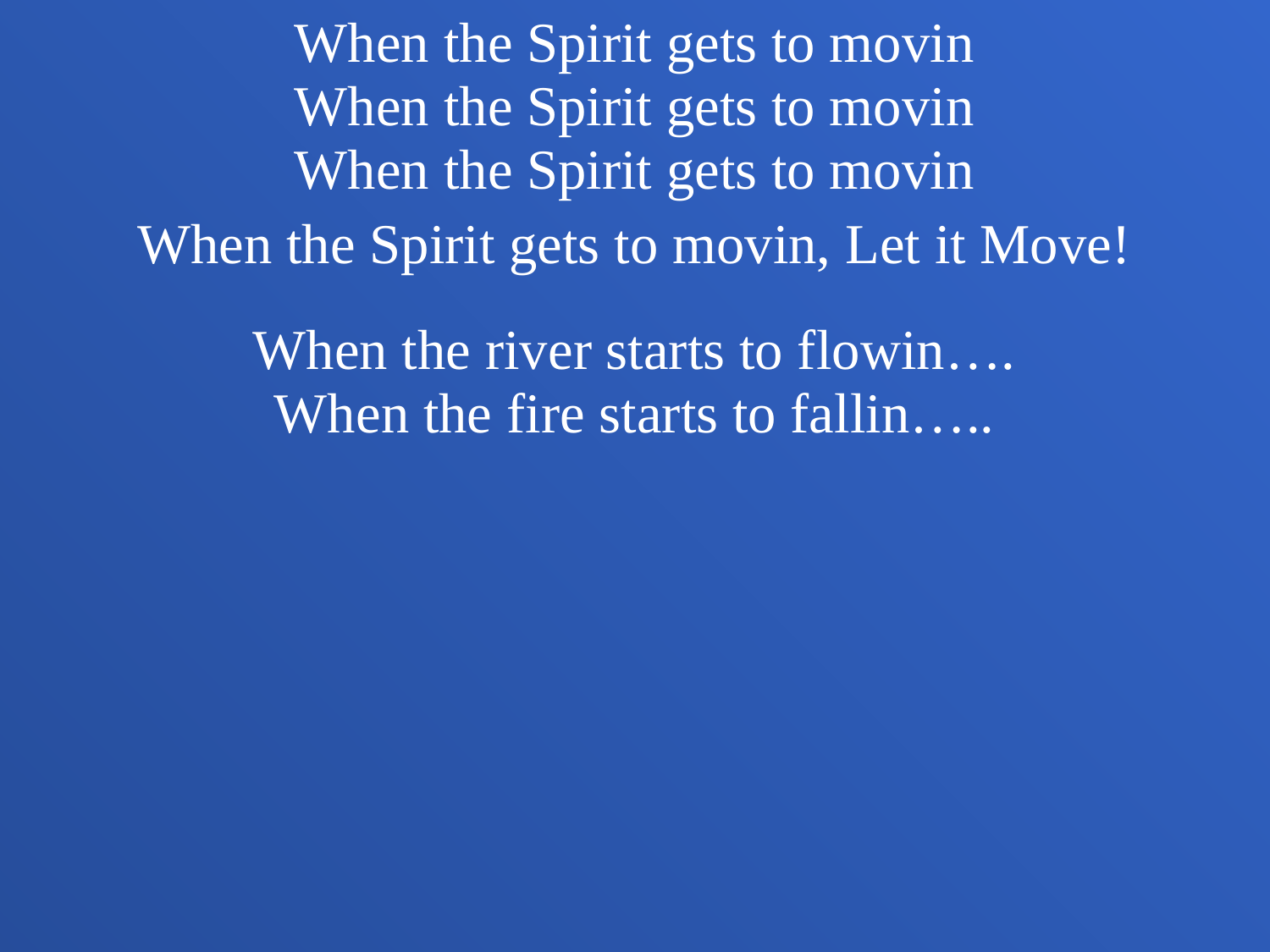

When the Spirit gets to movin
When the Spirit gets to movin
When the Spirit gets to movin
When the Spirit gets to movin, Let it Move!
When the river starts to flowin….
When the fire starts to fallin…..